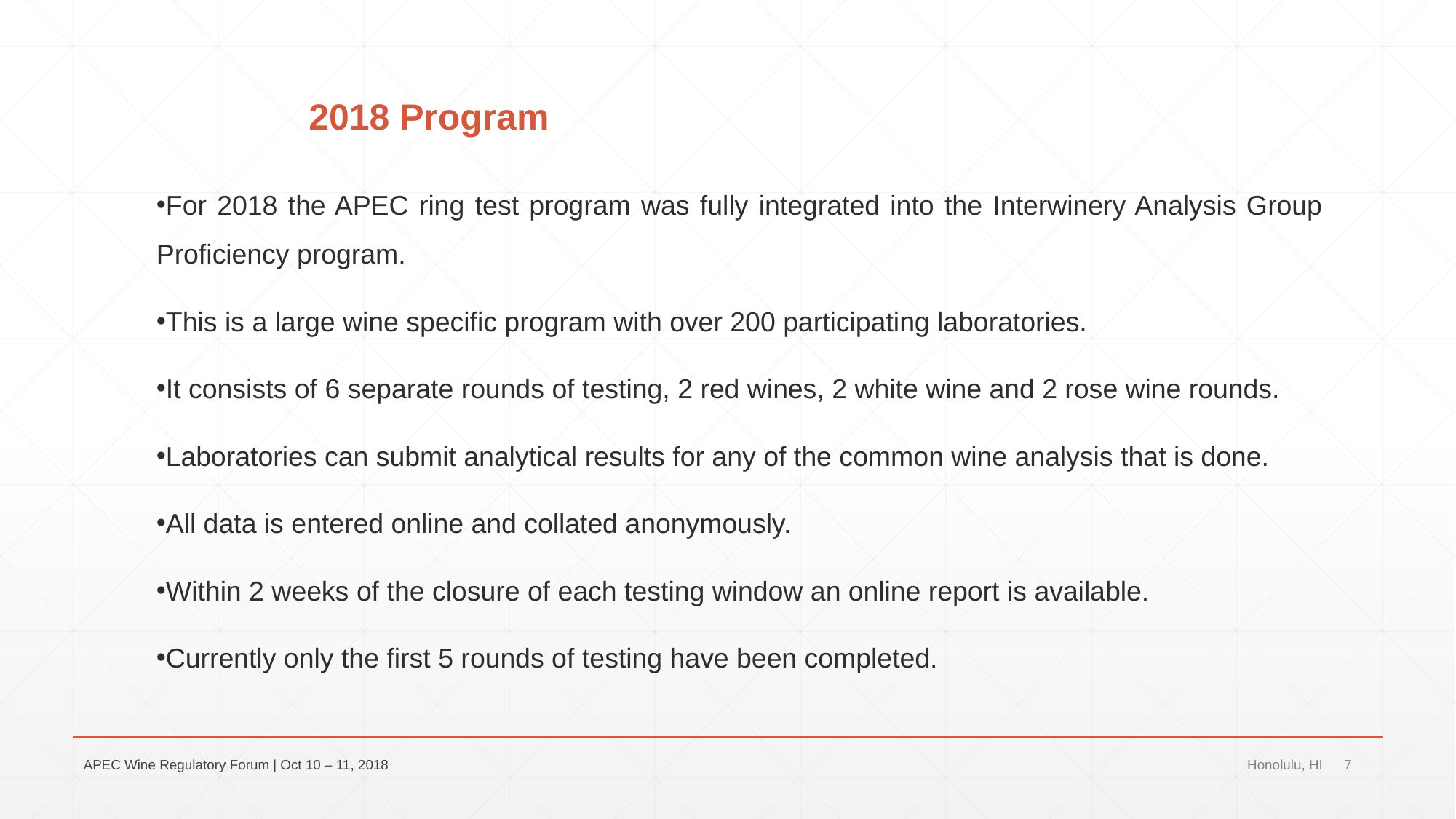

# 2018 Program
For 2018 the APEC ring test program was fully integrated into the Interwinery Analysis Group Proficiency program.
This is a large wine specific program with over 200 participating laboratories.
It consists of 6 separate rounds of testing, 2 red wines, 2 white wine and 2 rose wine rounds.
Laboratories can submit analytical results for any of the common wine analysis that is done.
All data is entered online and collated anonymously.
Within 2 weeks of the closure of each testing window an online report is available.
Currently only the first 5 rounds of testing have been completed.
APEC Wine Regulatory Forum | Oct 10 – 11, 2018
Honolulu, HI
7